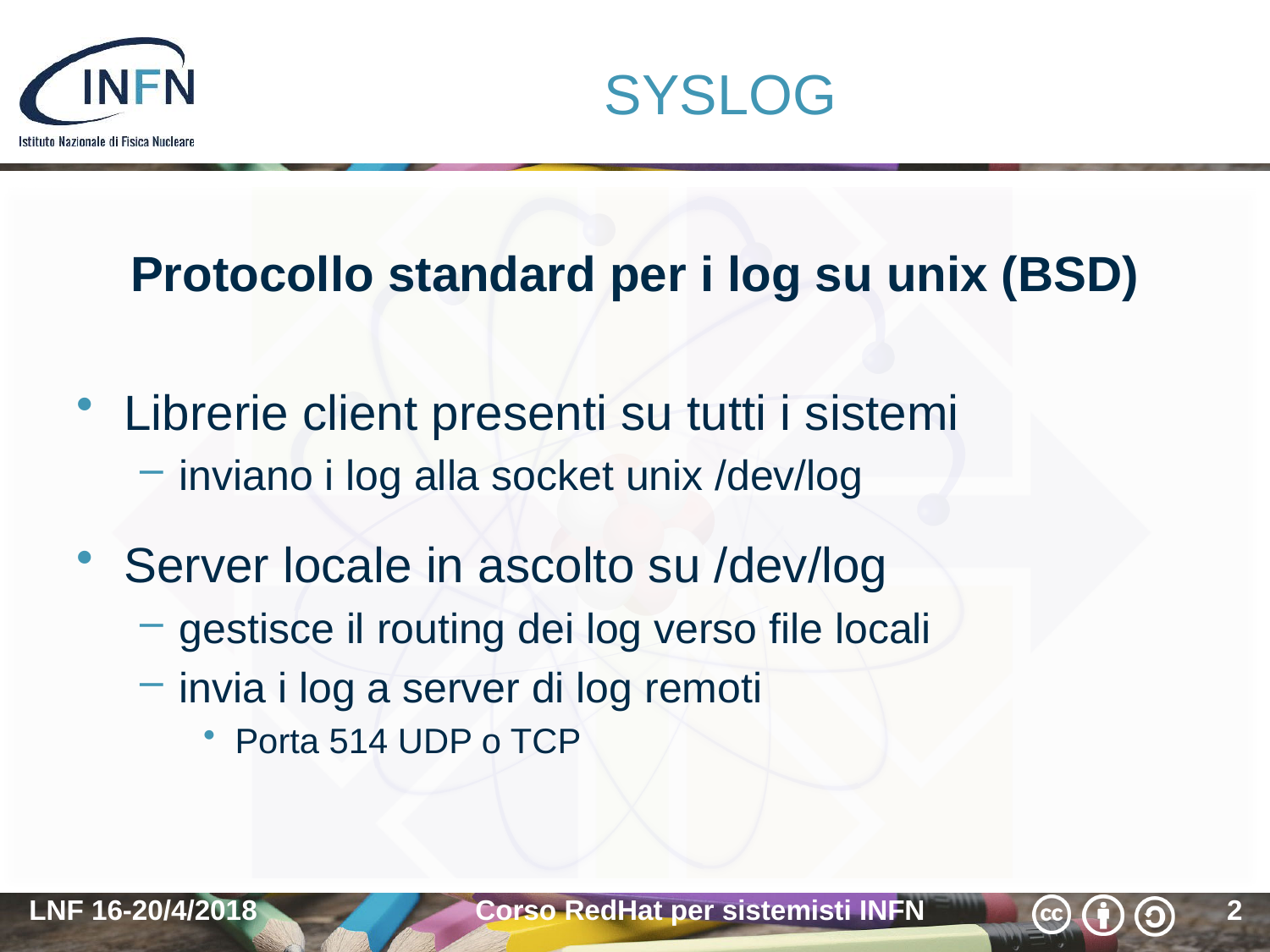

# SYSLOG
Protocollo standard per i log su unix (BSD)

Librerie client presenti su tutti i sistemi
inviano i log alla socket unix /dev/log

Server locale in ascolto su /dev/log
gestisce il routing dei log verso file locali
invia i log a server di log remoti
Porta 514 UDP o TCP
LNF 16-20/4/2018
Corso RedHat per sistemisti INFN
2